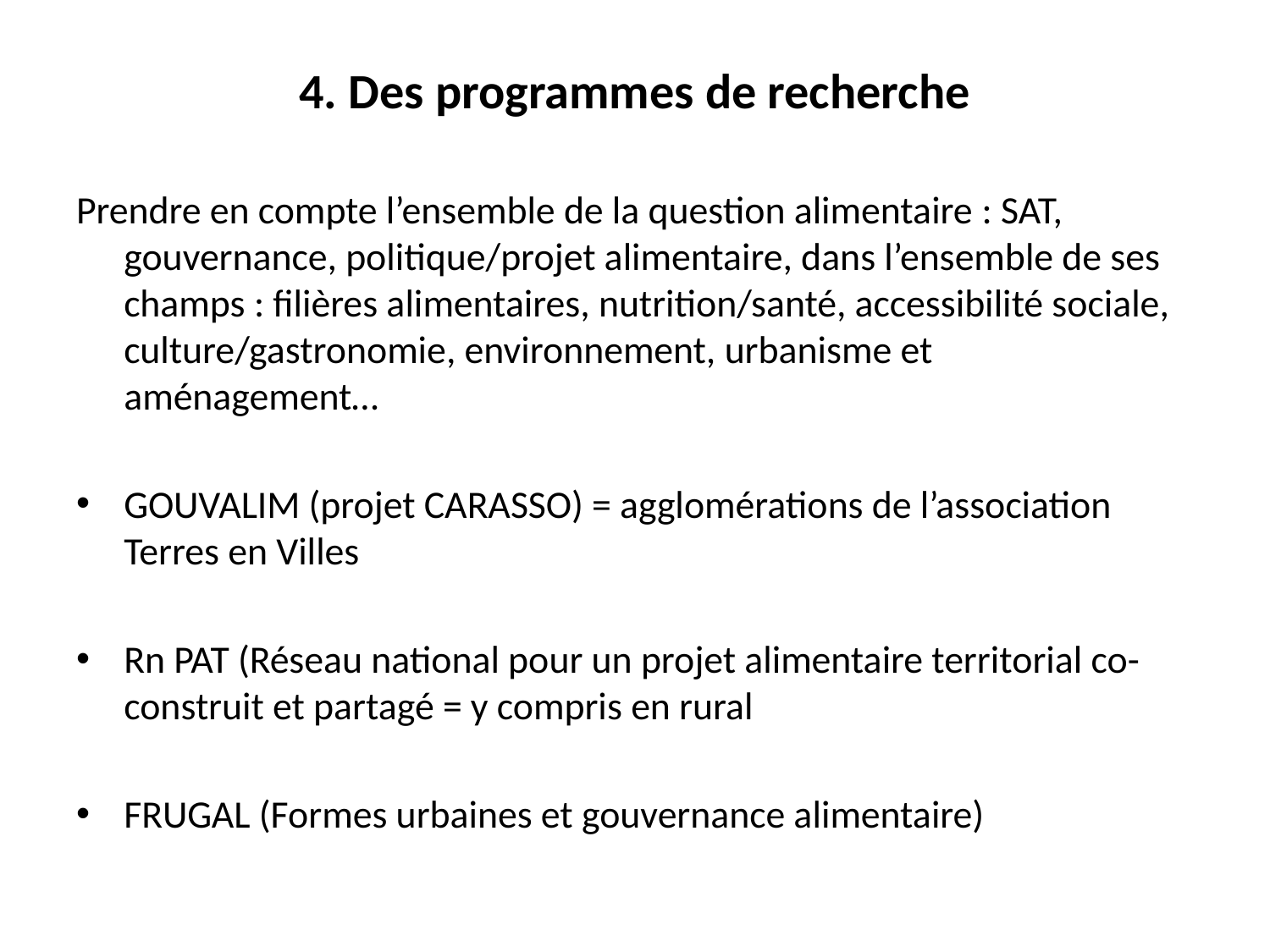

# 4. Des programmes de recherche
Prendre en compte l’ensemble de la question alimentaire : SAT, gouvernance, politique/projet alimentaire, dans l’ensemble de ses champs : filières alimentaires, nutrition/santé, accessibilité sociale, culture/gastronomie, environnement, urbanisme et aménagement…

GOUVALIM (projet CARASSO) = agglomérations de l’association Terres en Villes

Rn PAT (Réseau national pour un projet alimentaire territorial co-construit et partagé = y compris en rural

FRUGAL (Formes urbaines et gouvernance alimentaire)